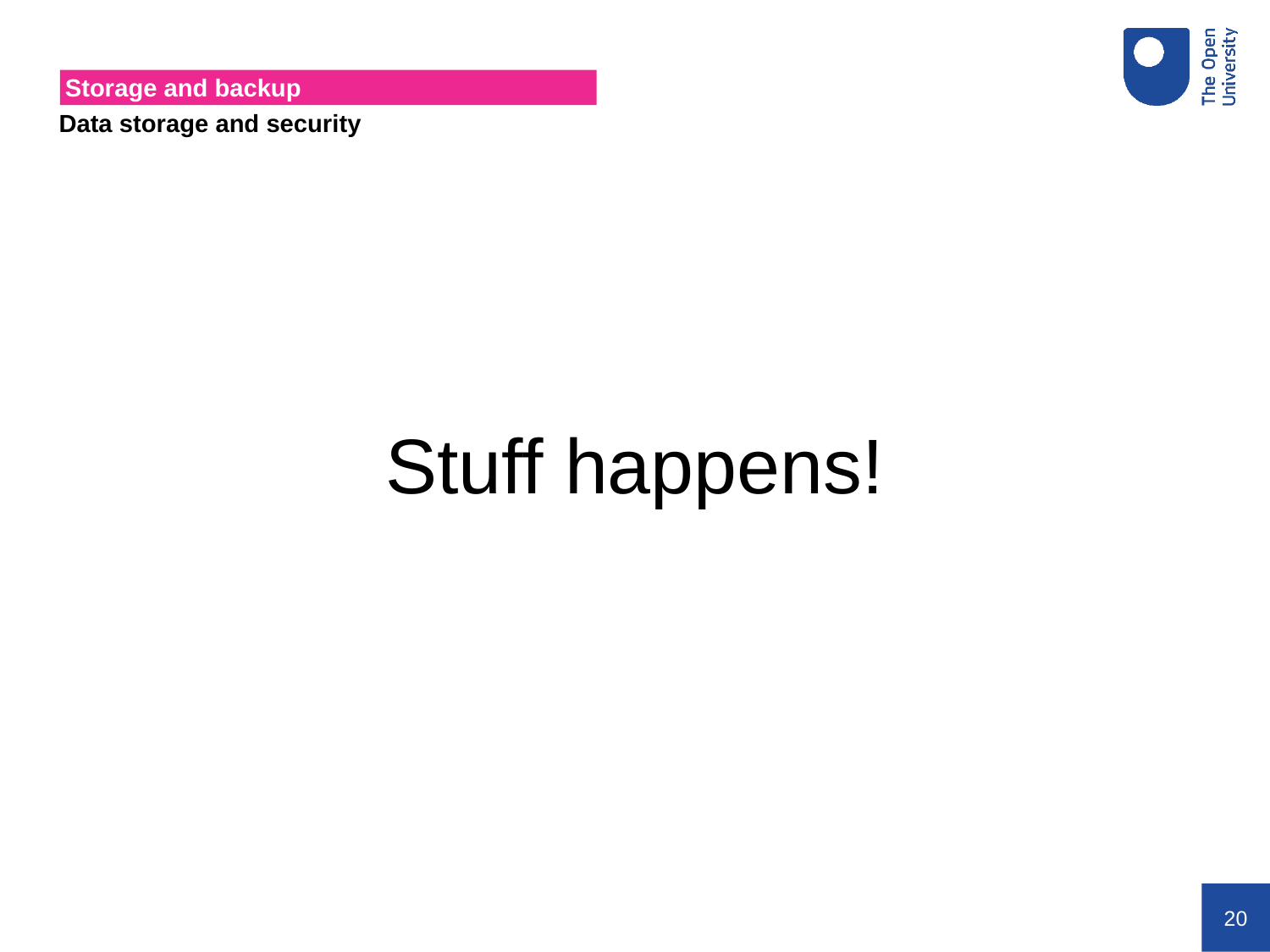

# Storage and backup
Data storage and security
Stuff happens!